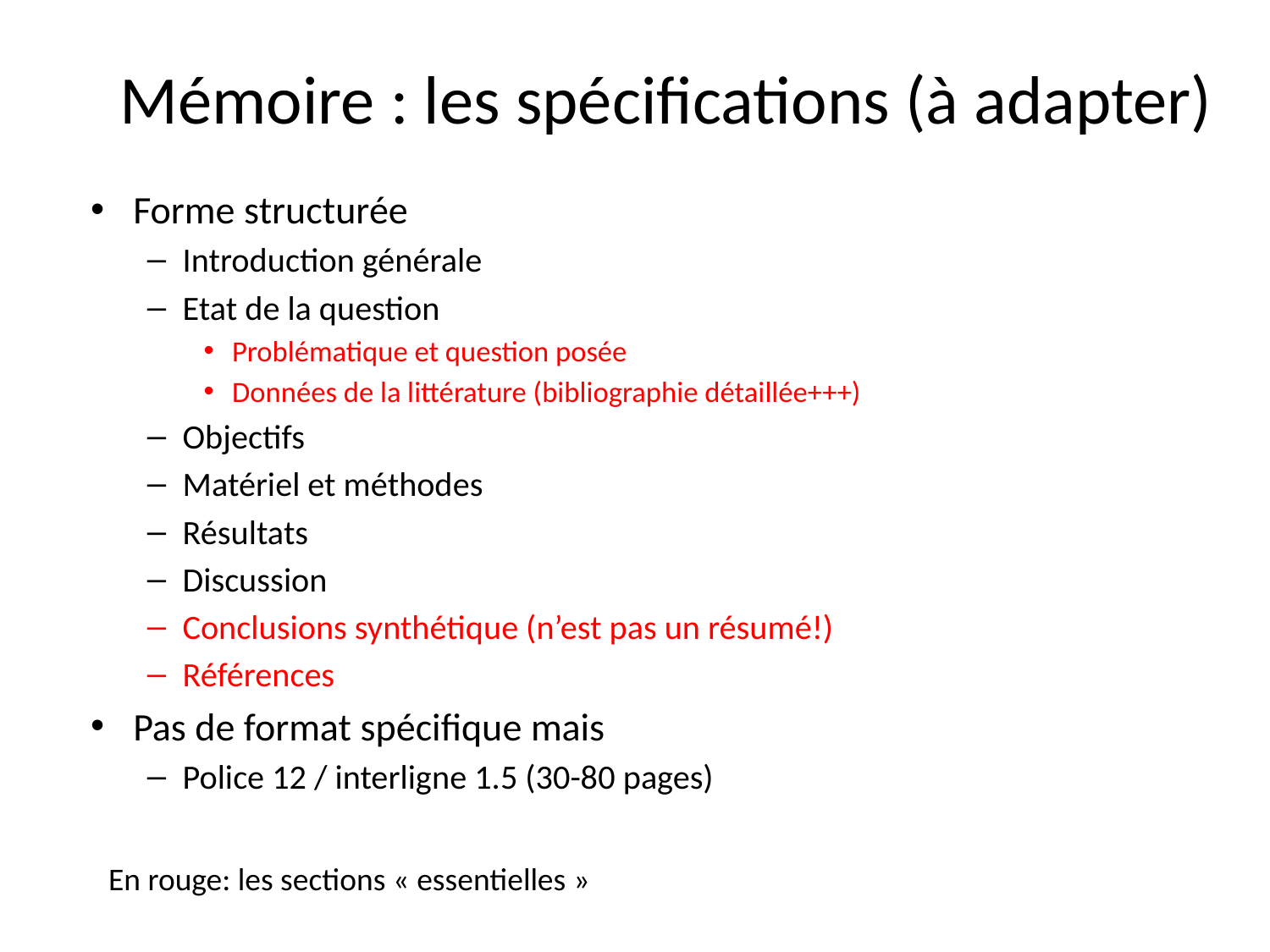

# Mémoire : les spécifications (à adapter)
Forme structurée
Introduction générale
Etat de la question
Problématique et question posée
Données de la littérature (bibliographie détaillée+++)
Objectifs
Matériel et méthodes
Résultats
Discussion
Conclusions synthétique (n’est pas un résumé!)
Références
Pas de format spécifique mais
Police 12 / interligne 1.5 (30-80 pages)

En rouge: les sections « essentielles »